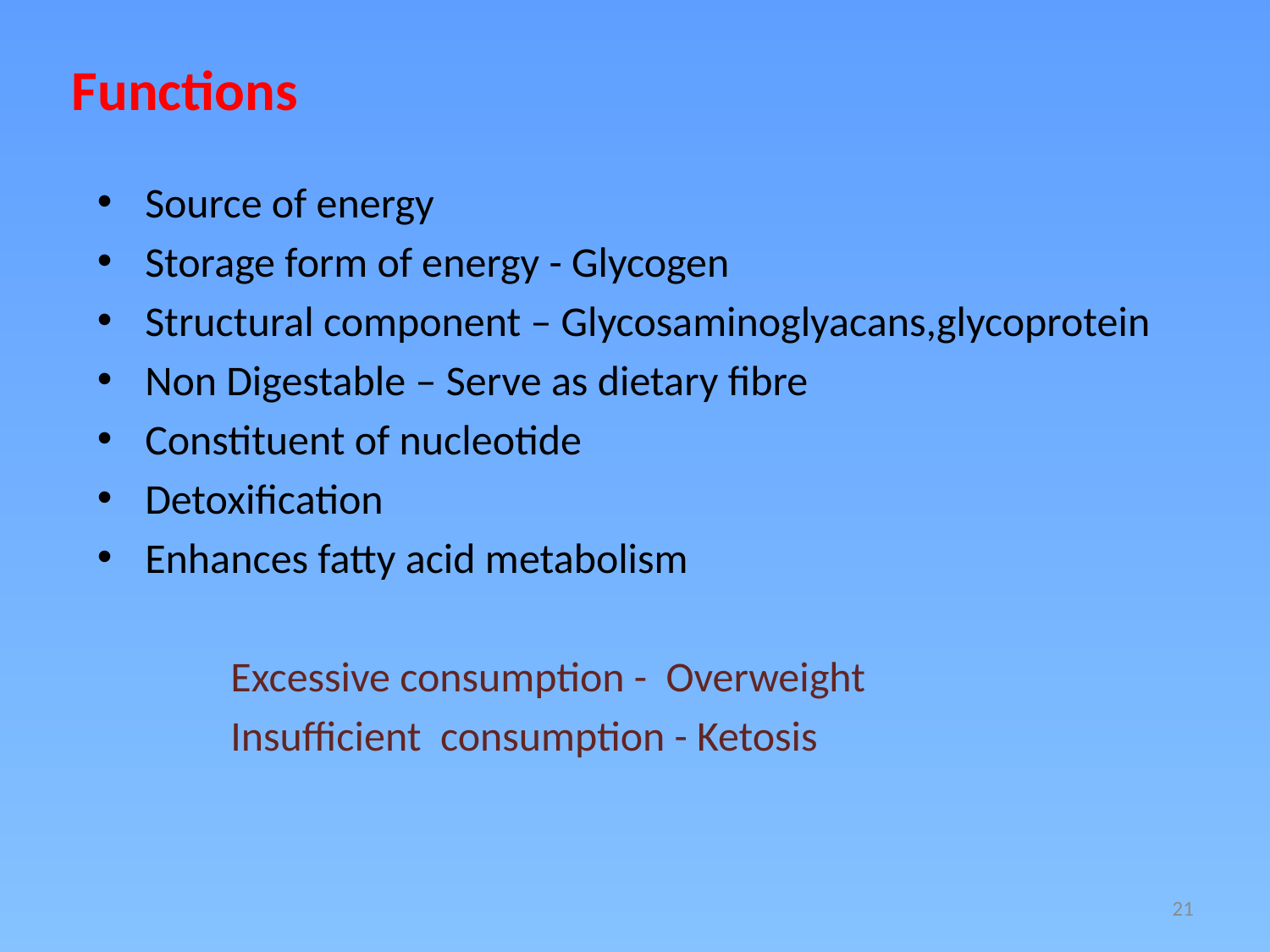

# Functions
Source of energy
Storage form of energy - Glycogen
Structural component – Glycosaminoglyacans,glycoprotein
Non Digestable – Serve as dietary fibre
Constituent of nucleotide
Detoxification
Enhances fatty acid metabolism

              Excessive consumption -  Overweight
              Insufficient  consumption - Ketosis

21